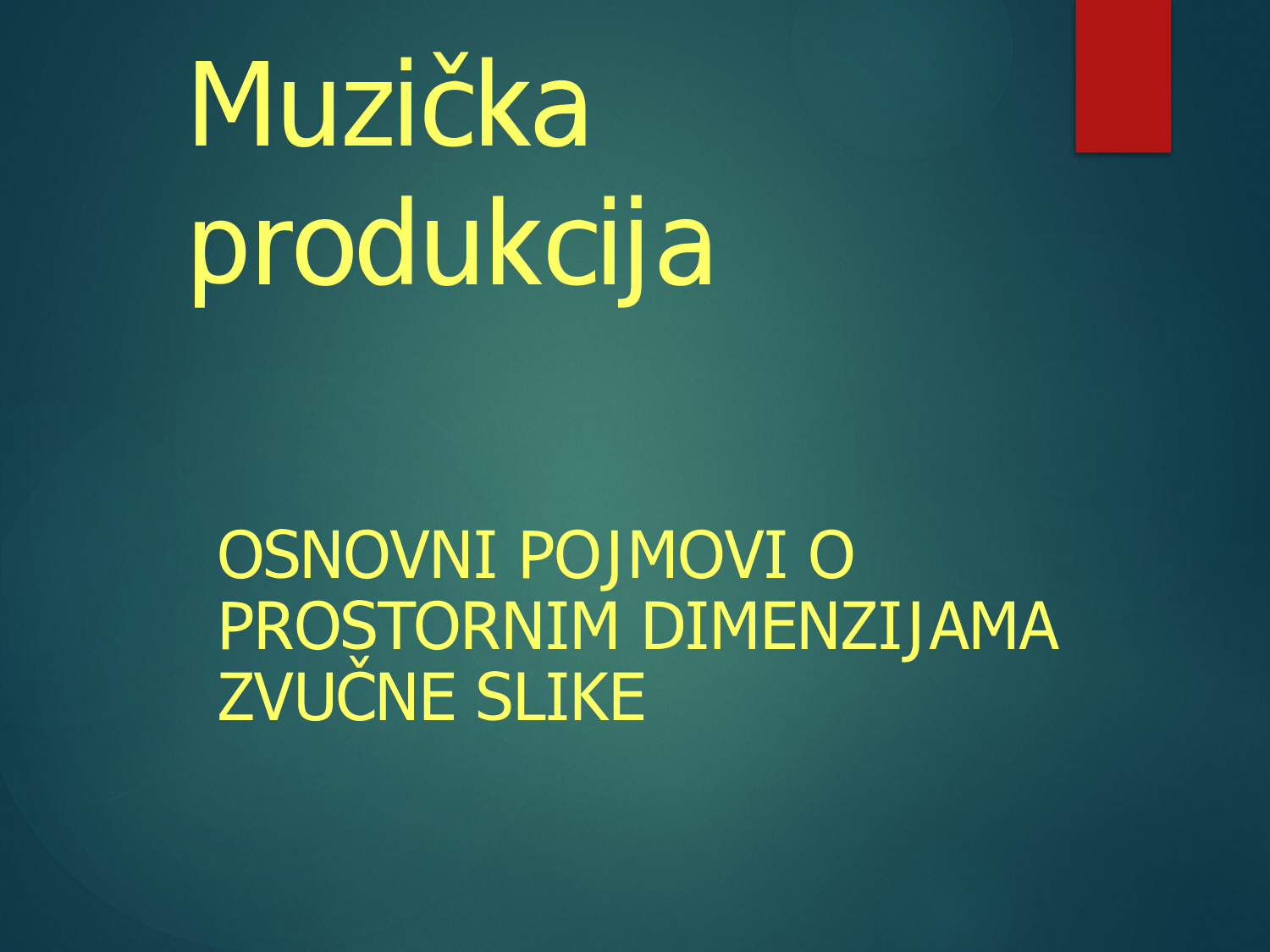

# Muzička produkcija
Osnovni pojmovi o prostornim dimenzijama zvučne slike